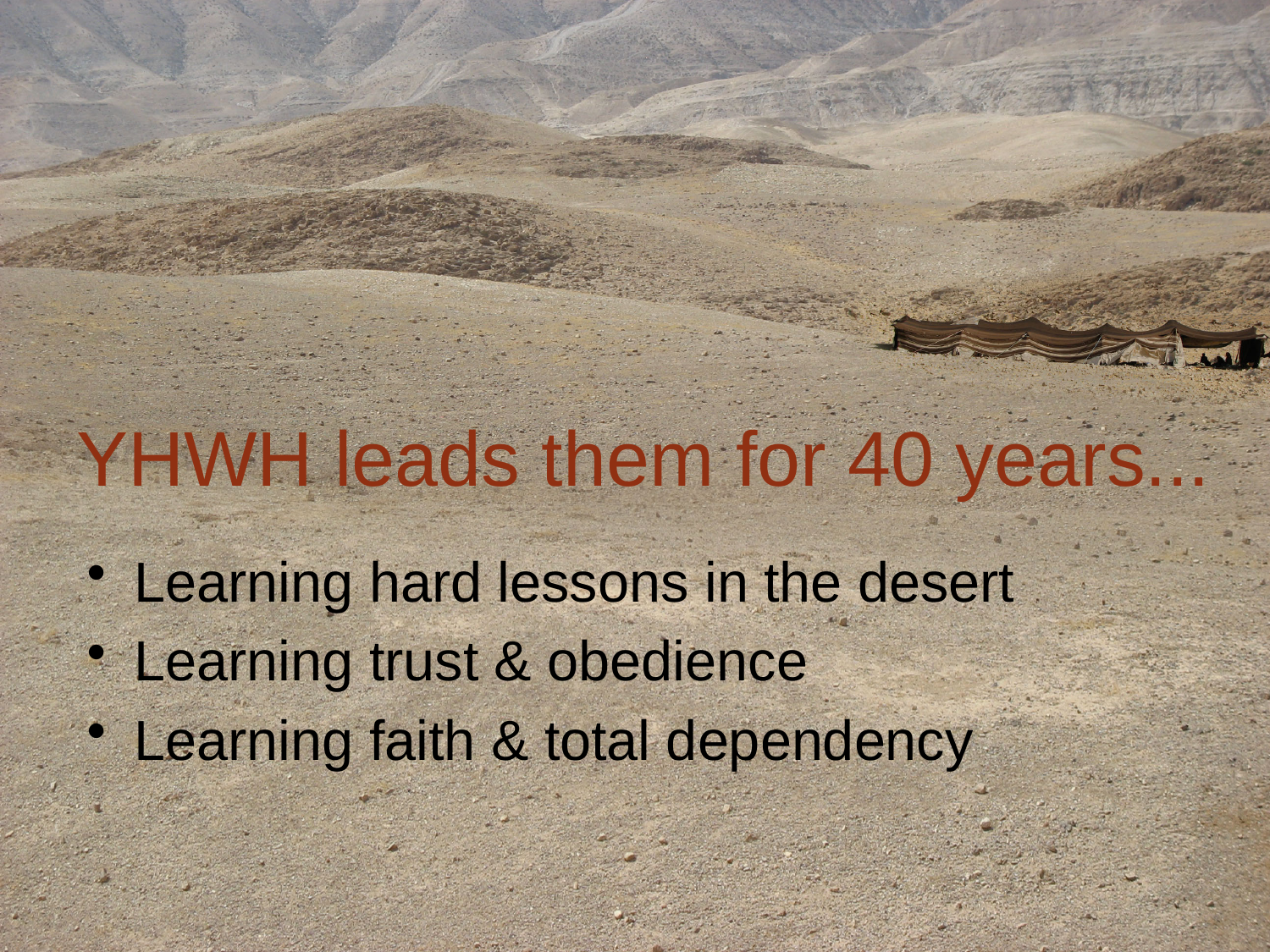

# YHWH leads them for 40 years...
Learning hard lessons in the desert
Learning trust & obedience
Learning faith & total dependency